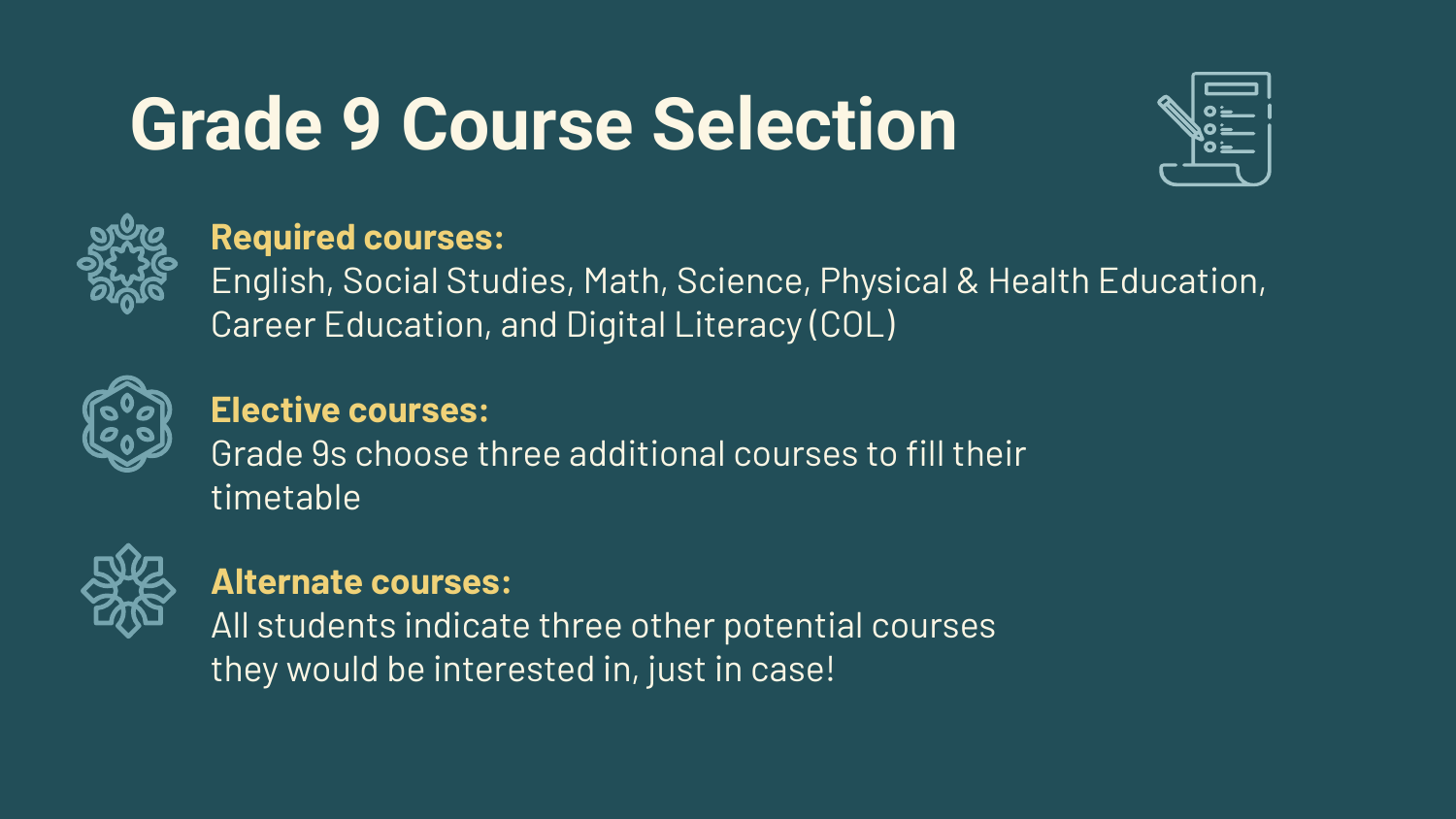

# Grade 9 Course Selection

Required courses:
English, Social Studies, Math, Science, Physical & Health Education, Career Education, and Digital Literacy (COL)

Elective courses:
Grade 9s choose three additional courses to fill their timetable

Alternate courses:
All students indicate three other potential courses
they would be interested in, just in case!